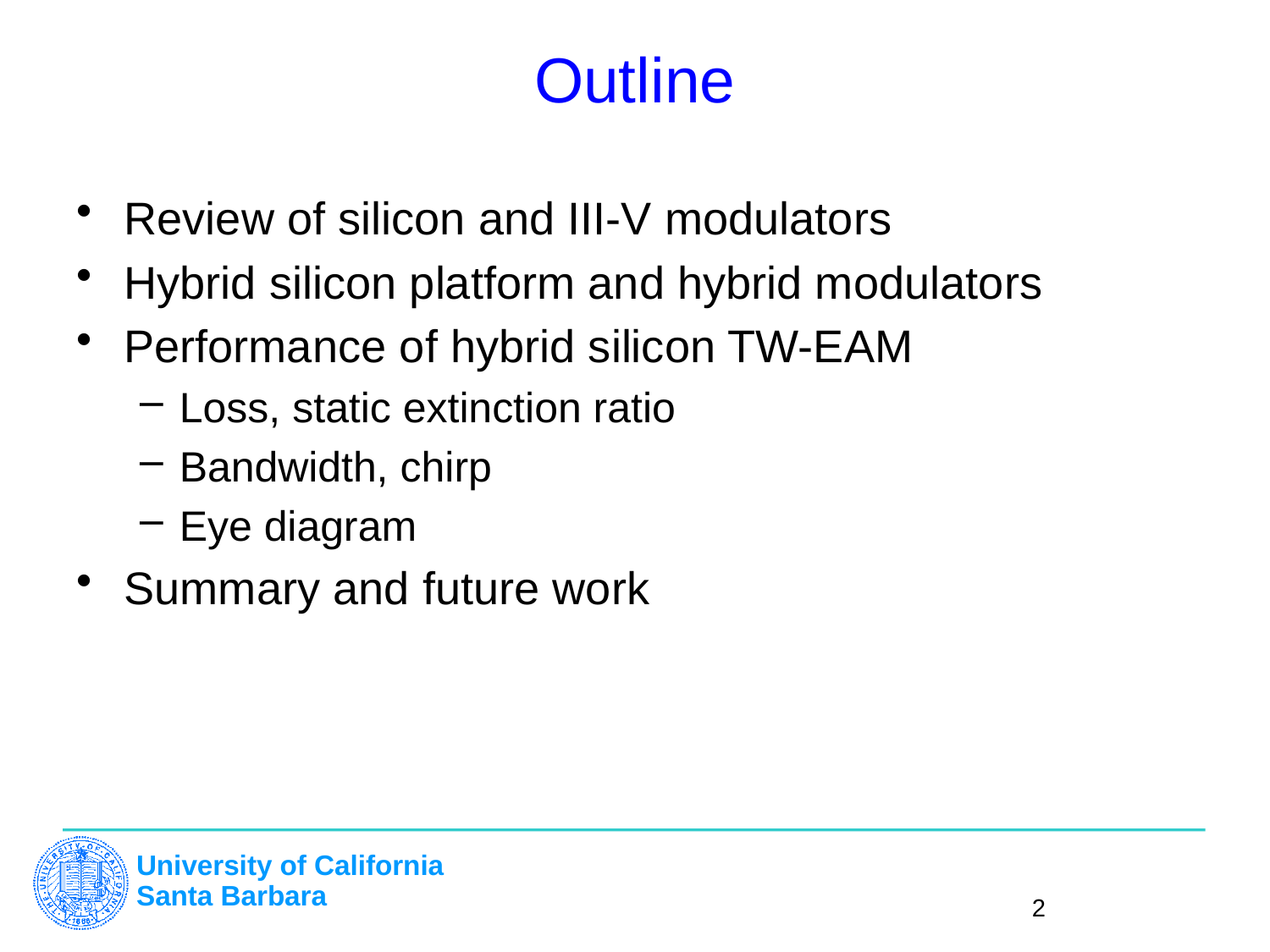

# Outline
Review of silicon and III-V modulators
Hybrid silicon platform and hybrid modulators
Performance of hybrid silicon TW-EAM
Loss, static extinction ratio
Bandwidth, chirp
Eye diagram
Summary and future work
2